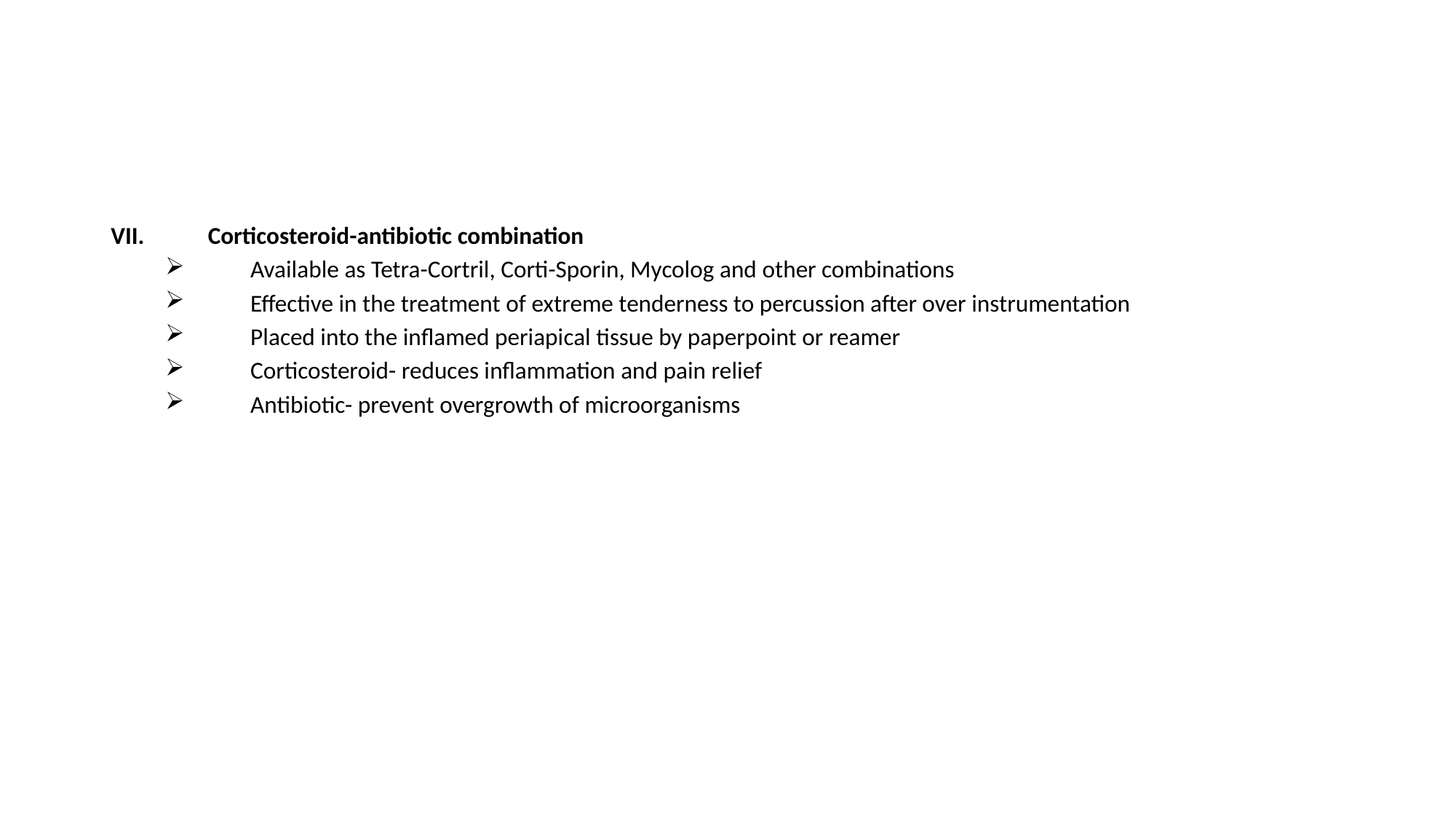

#
Corticosteroid-antibiotic combination
Available as Tetra-Cortril, Corti-Sporin, Mycolog and other combinations
Effective in the treatment of extreme tenderness to percussion after over instrumentation
Placed into the inflamed periapical tissue by paperpoint or reamer
Corticosteroid- reduces inflammation and pain relief
Antibiotic- prevent overgrowth of microorganisms